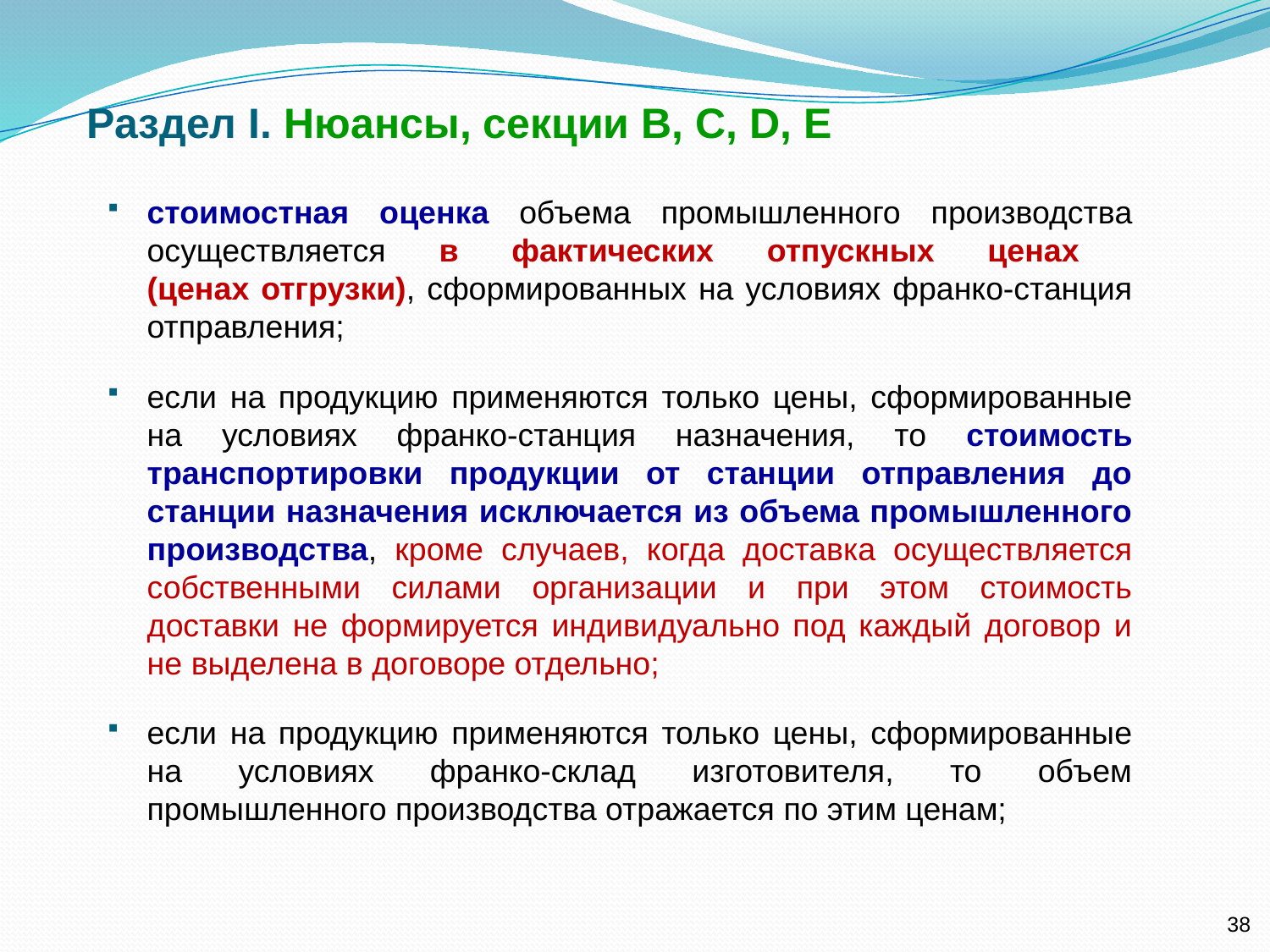

Раздел I. Нюансы, секции B, C, D, E
стоимостная оценка объема промышленного производства осуществляется в фактических отпускных ценах
(ценах отгрузки), сформированных на условиях франко-станция отправления;
если на продукцию применяются только цены, сформированные на условиях франко-станция назначения, то стоимость транспортировки продукции от станции отправления до станции назначения исключается из объема промышленного производства, кроме случаев, когда доставка осуществляется собственными силами организации и при этом стоимость доставки не формируется индивидуально под каждый договор и не выделена в договоре отдельно;
если на продукцию применяются только цены, сформированные на условиях франко-склад изготовителя, то объем промышленного производства отражается по этим ценам;
38